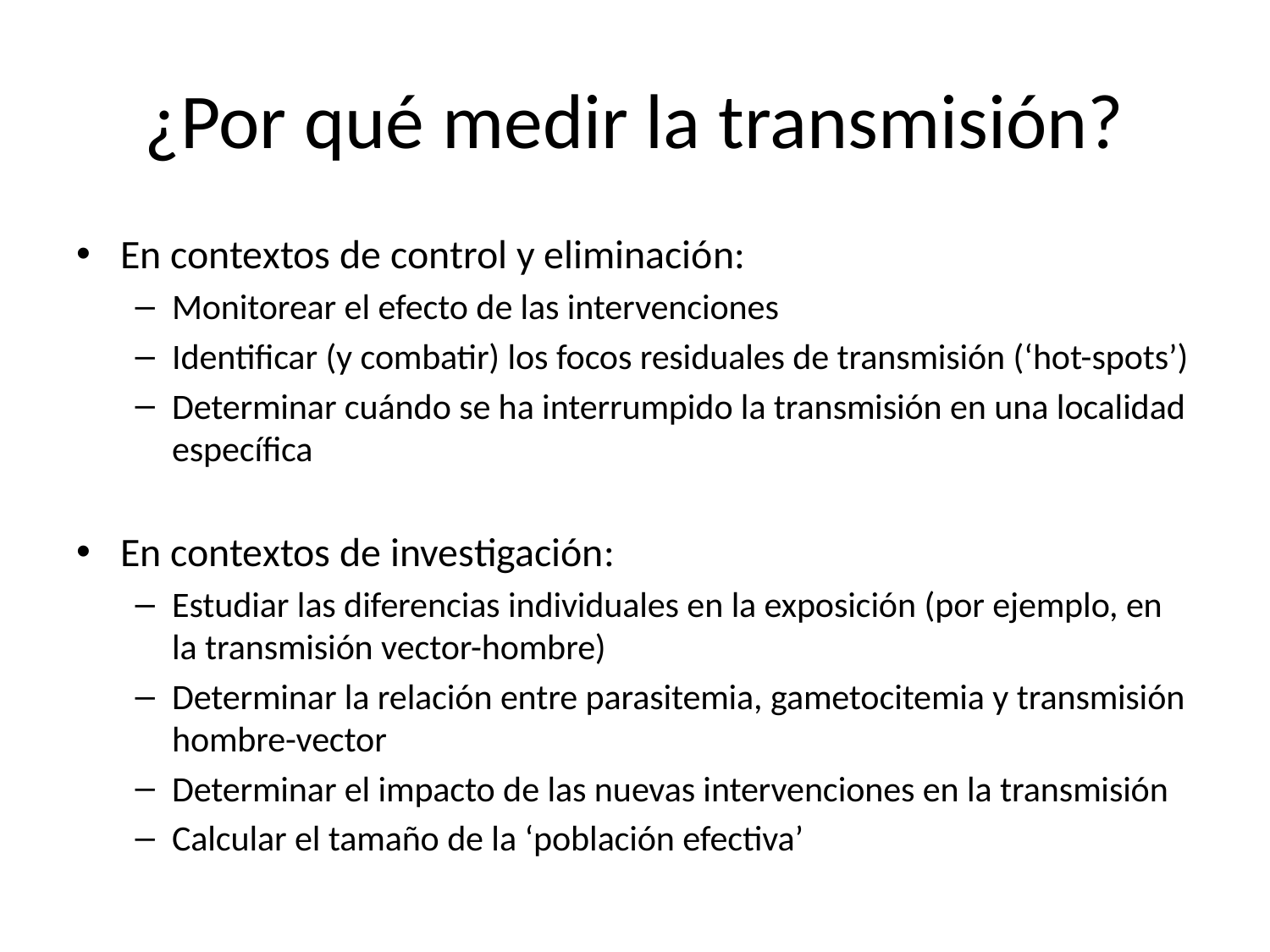

# ¿Por qué medir la transmisión?
En contextos de control y eliminación:
Monitorear el efecto de las intervenciones
Identificar (y combatir) los focos residuales de transmisión (‘hot-spots’)
Determinar cuándo se ha interrumpido la transmisión en una localidad específica

En contextos de investigación:
Estudiar las diferencias individuales en la exposición (por ejemplo, en la transmisión vector-hombre)
Determinar la relación entre parasitemia, gametocitemia y transmisión hombre-vector
Determinar el impacto de las nuevas intervenciones en la transmisión
Calcular el tamaño de la ‘población efectiva’